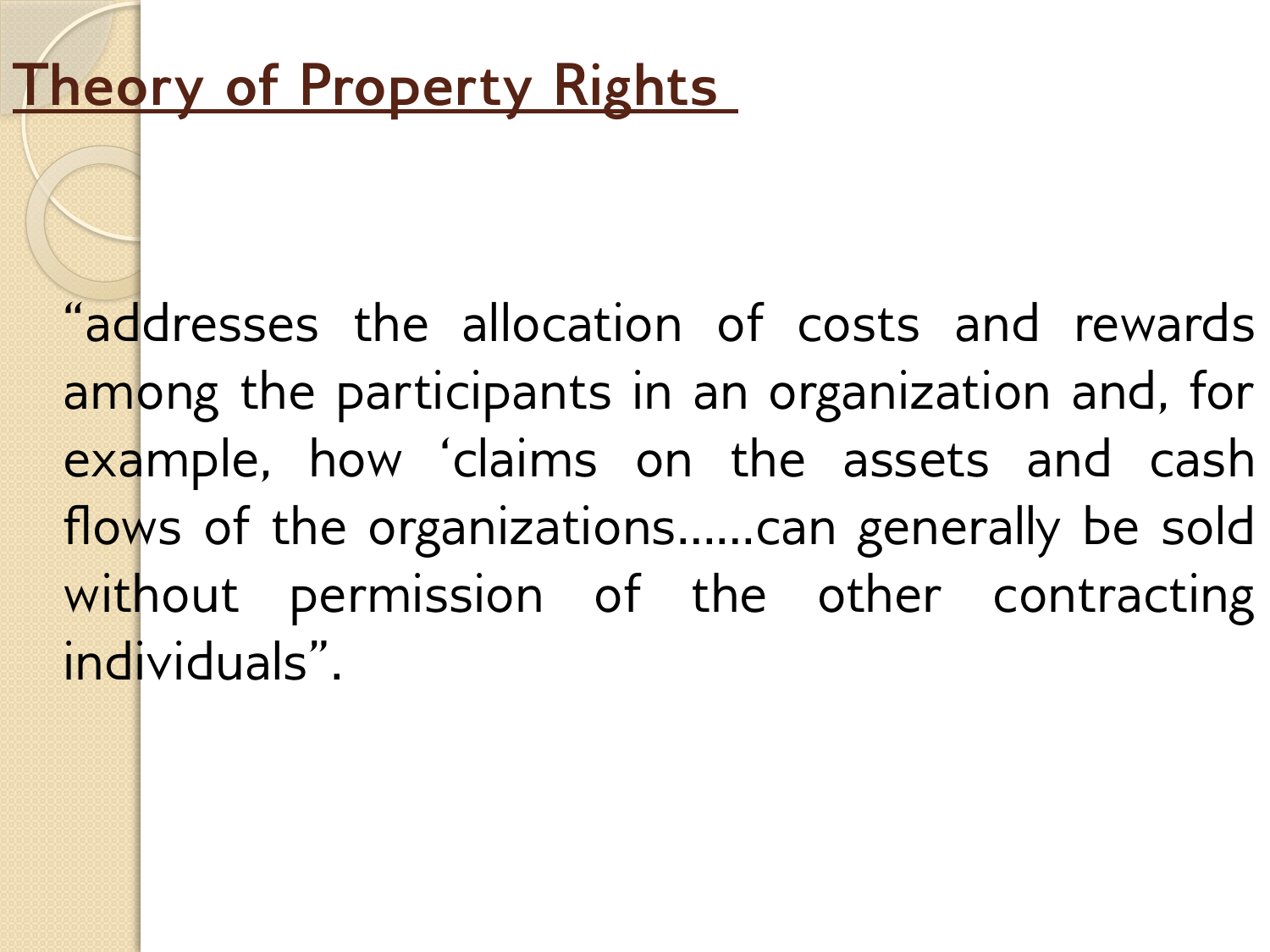

# Theory of Property Rights

	“addresses the allocation of costs and rewards among the participants in an organization and, for example, how ‘claims on the assets and cash flows of the organizations……can generally be sold without permission of the other contracting individuals”.